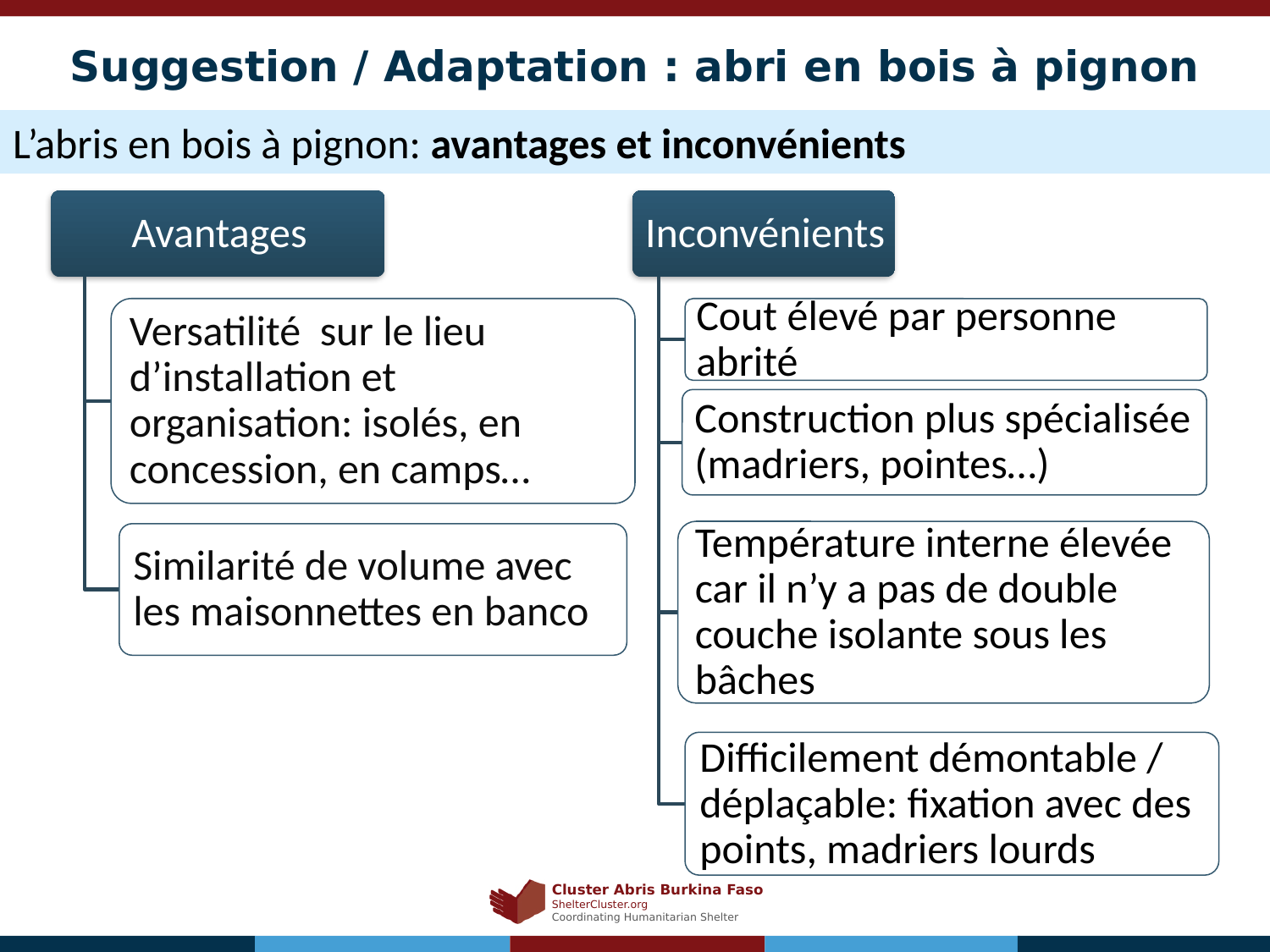

Suggestion / Adaptation : abri en bois à pignon
L’abris en bois à pignon: avantages et inconvénients
Avantages
Versatilité  sur le lieu d’installation et organisation: isolés, en concession, en camps…
Similarité de volume avec les maisonnettes en banco
Inconvénients
Cout élevé par personne abrité
Construction plus spécialisée (madriers, pointes…)
Température interne élevée car il n’y a pas de double couche isolante sous les bâches
Difficilement démontable / déplaçable: fixation avec des points, madriers lourds